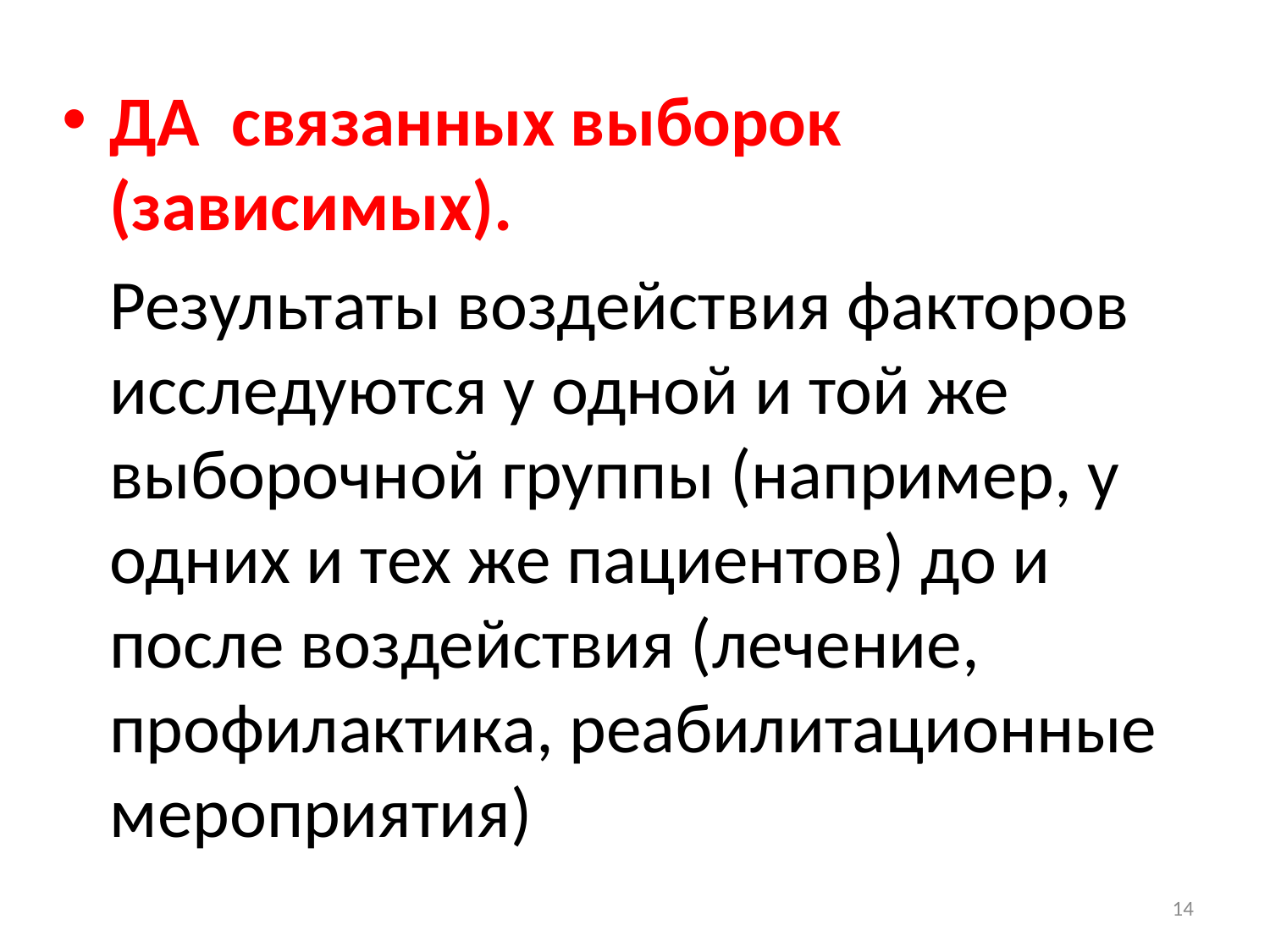

ДА  связанных выборок (зависимых).
   Результаты воздействия факторов исследуются у одной и той же выборочной группы (например, у одних и тех же пациентов) до и после воздействия (лечение, профилактика, реабилитационные мероприятия)

14